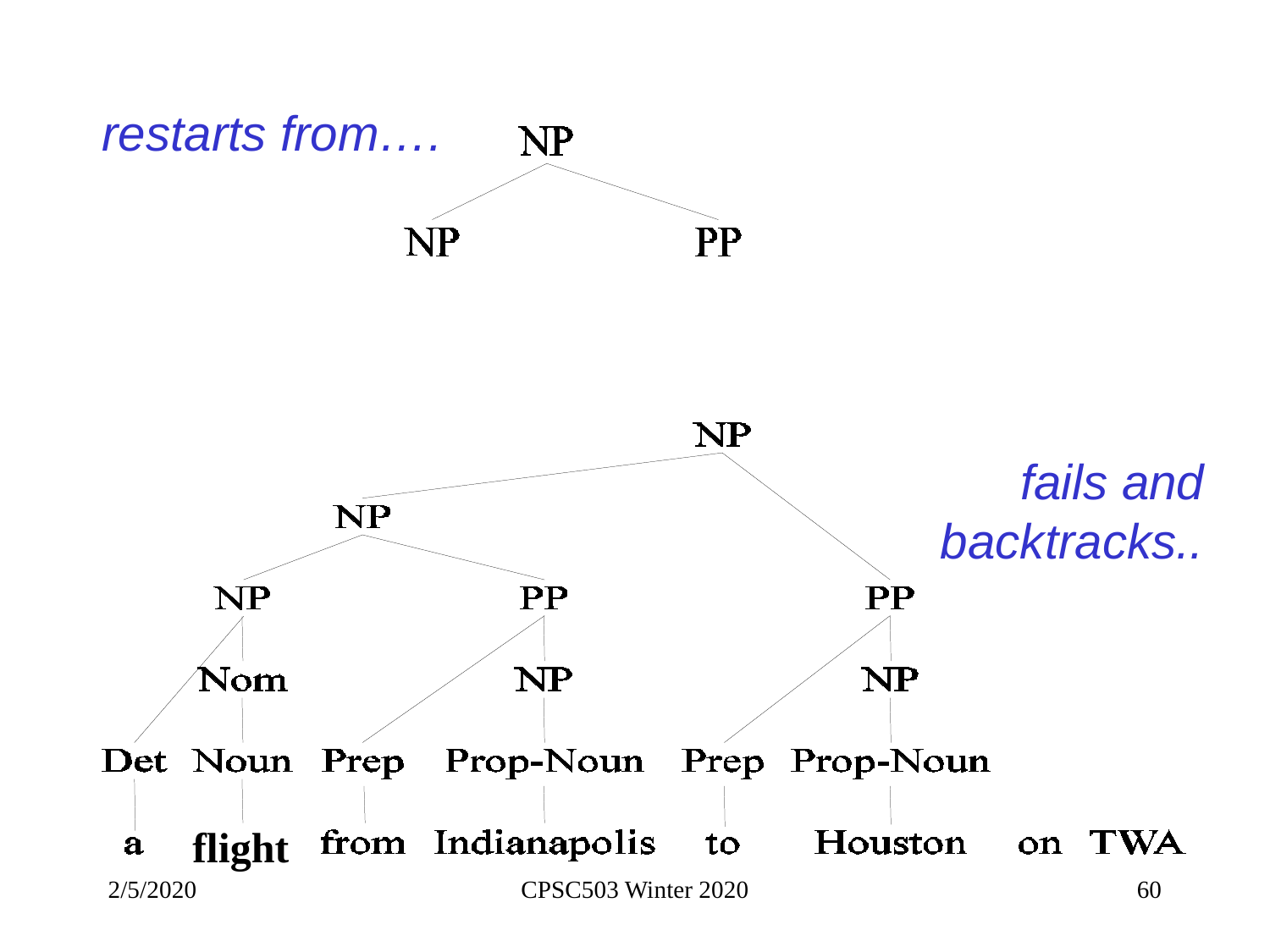

restarts from….

fails and backtracks..

flight

2/5/2020
CPSC503 Winter 2020
60